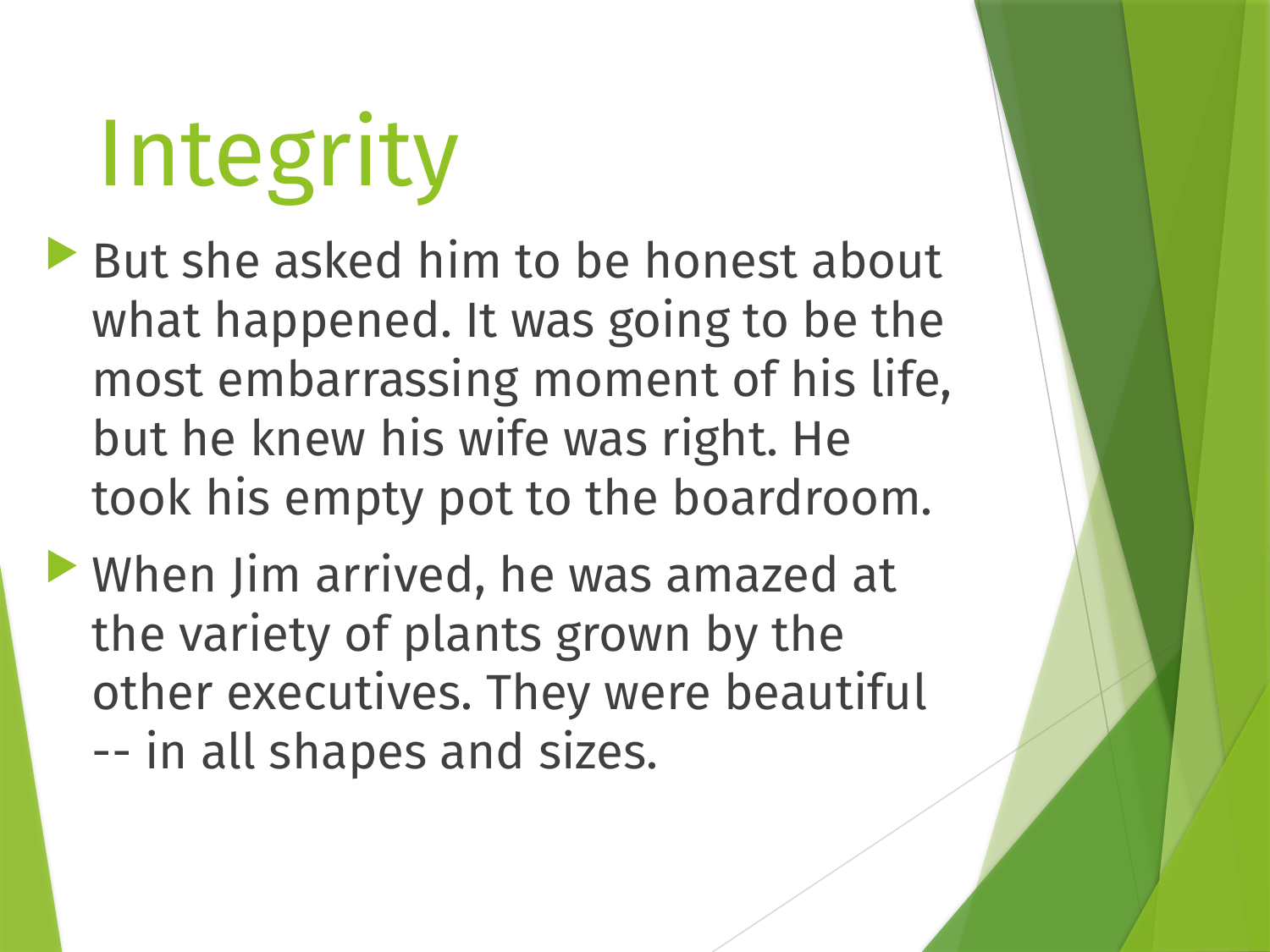

# Integrity
But she asked him to be honest about what happened. It was going to be the most embarrassing moment of his life, but he knew his wife was right. He took his empty pot to the boardroom.
When Jim arrived, he was amazed at the variety of plants grown by the other executives. They were beautiful -- in all shapes and sizes.